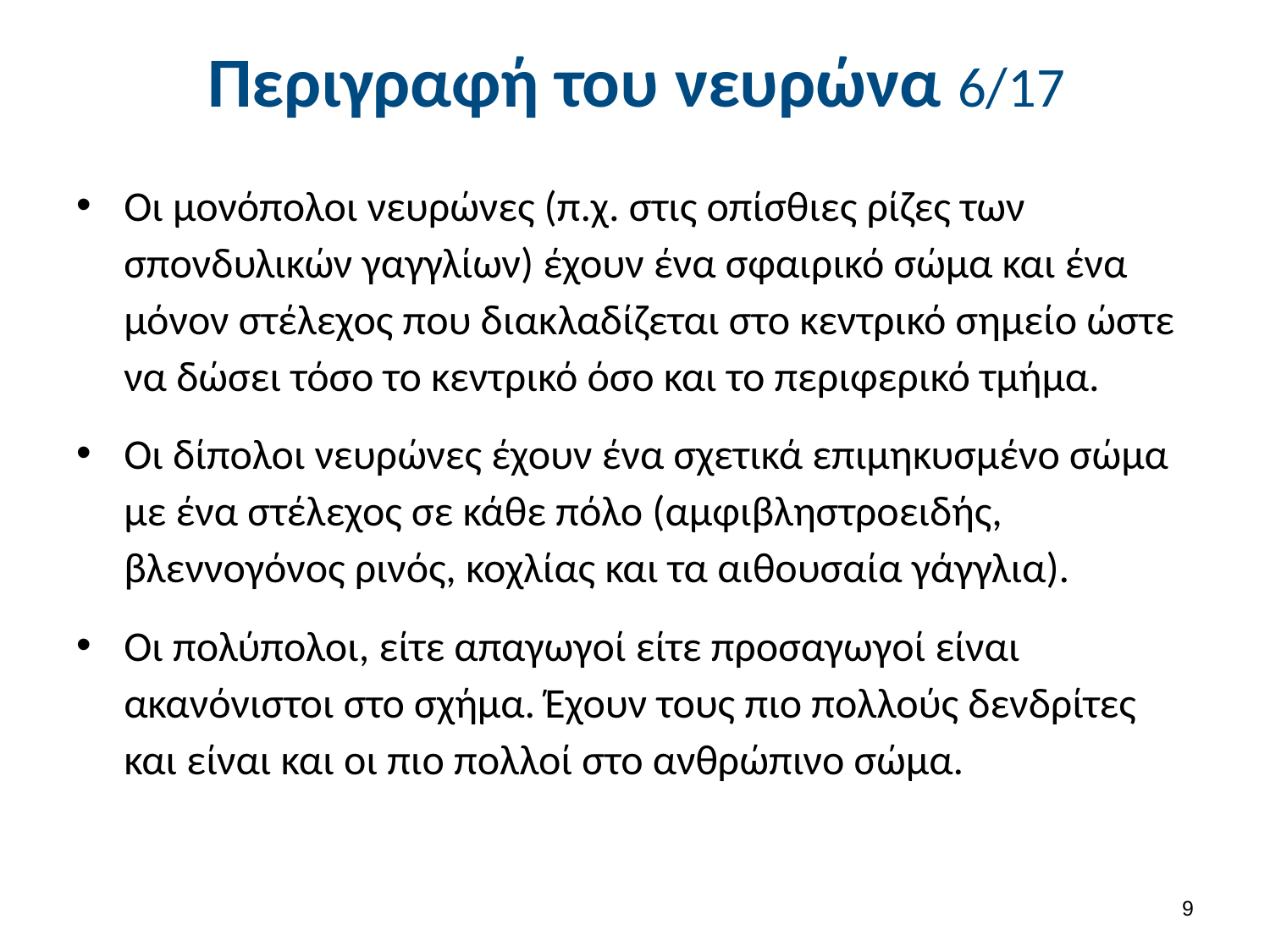

# Περιγραφή του νευρώνα 6/17
Οι μονόπολοι νευρώνες (π.χ. στις οπίσθιες ρίζες των σπονδυλικών γαγγλίων) έχουν ένα σφαιρικό σώμα και ένα μόνον στέλεχος που διακλαδίζεται στο κεντρικό σημείο ώστε να δώσει τόσο το κεντρικό όσο και το περιφερικό τμήμα.
Οι δίπολοι νευρώνες έχουν ένα σχετικά επιμηκυσμένο σώμα με ένα στέλεχος σε κάθε πόλο (αμφιβληστροειδής, βλεννογόνος ρινός, κοχλίας και τα αιθουσαία γάγγλια).
Οι πολύπολοι, είτε απαγωγοί είτε προσαγωγοί είναι ακανόνιστοι στο σχήμα. Έχουν τους πιο πολλούς δενδρίτες και είναι και οι πιο πολλοί στο ανθρώπινο σώμα.

9